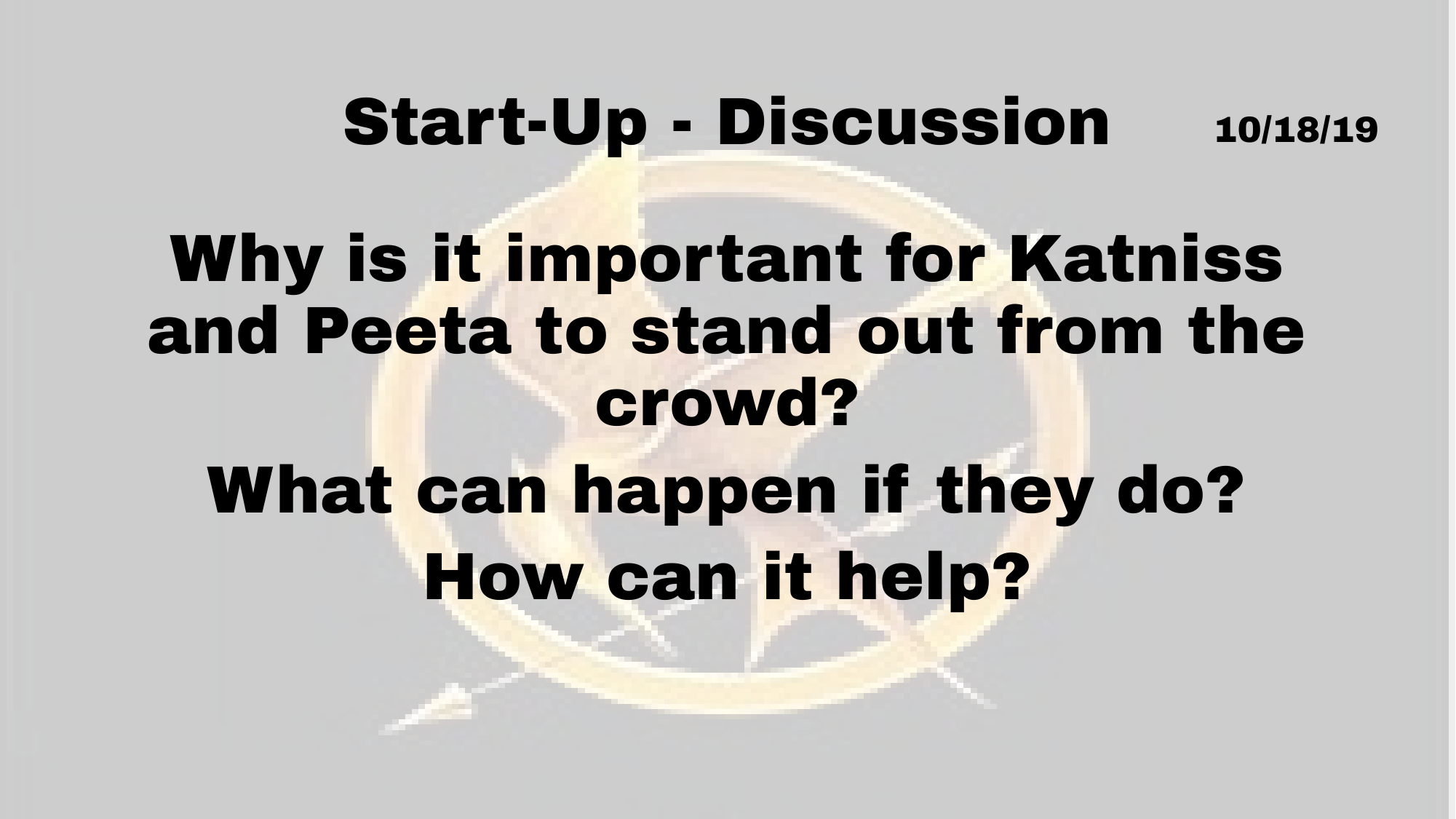

# Start-Up - Discussion
10/18/19
Why is it important for Katniss and Peeta to stand out from the crowd?
What can happen if they do?
How can it help?